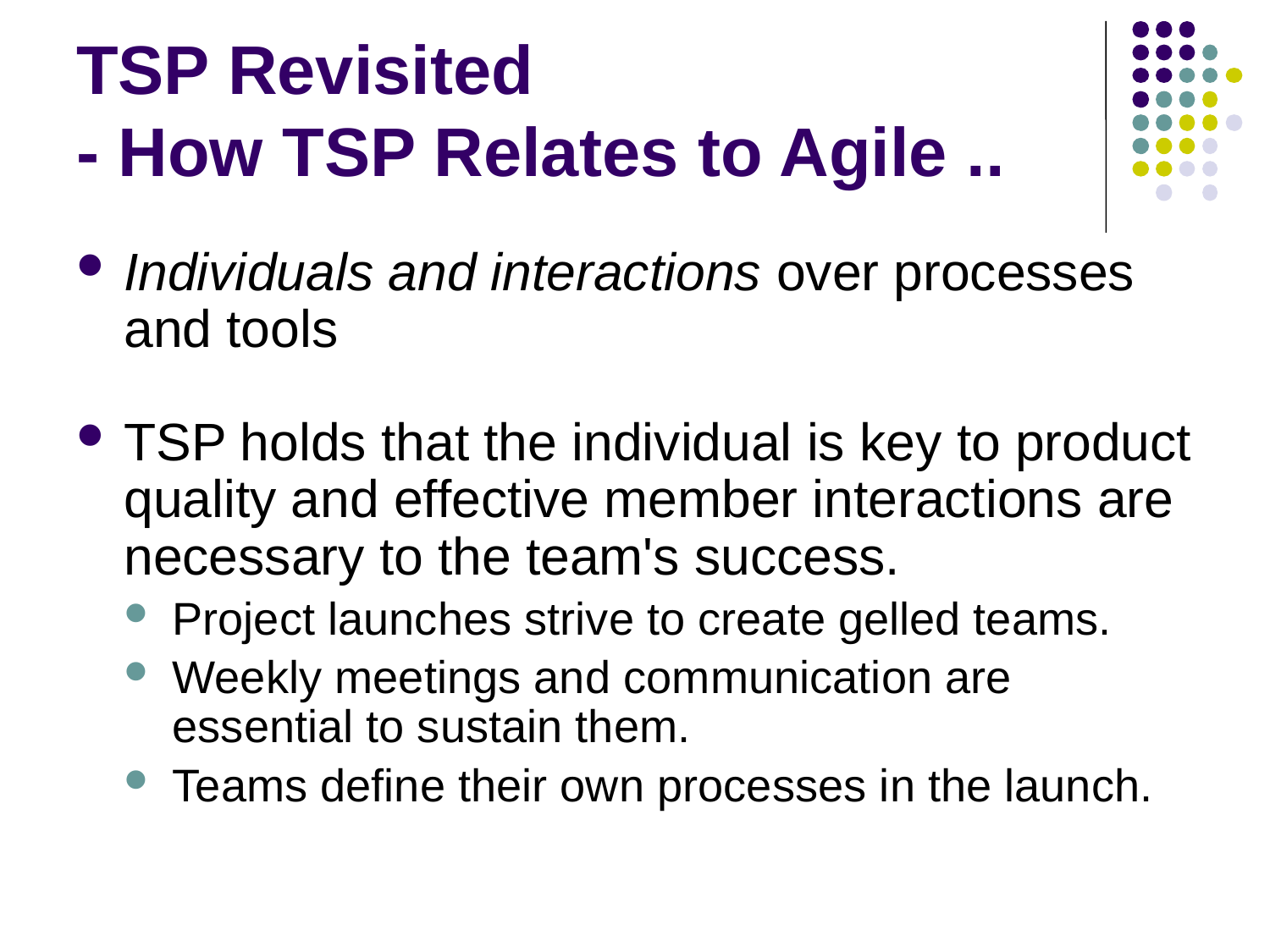

# TSP Revisited - How TSP Relates to Agile ..
Individuals and interactions over processes and tools

TSP holds that the individual is key to product quality and effective member interactions are necessary to the team's success.
Project launches strive to create gelled teams.
Weekly meetings and communication are essential to sustain them.
Teams define their own processes in the launch.